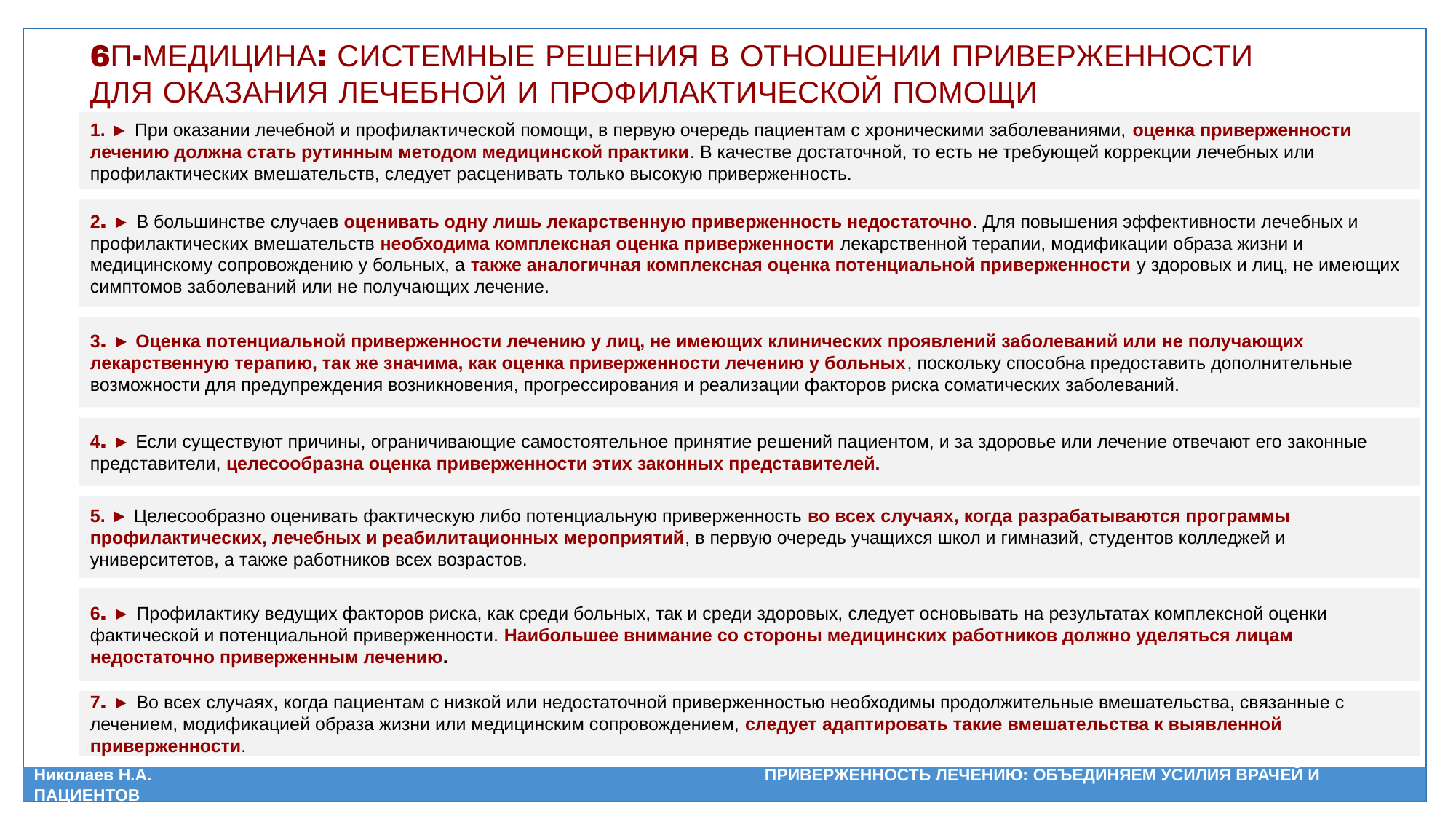

6П-МЕДИЦИНА: СИСТЕМНЫЕ РЕШЕНИЯ В ОТНОШЕНИИ ПРИВЕРЖЕННОСТИ
ДЛЯ ОКАЗАНИЯ ЛЕЧЕБНОЙ И ПРОФИЛАКТИЧЕСКОЙ ПОМОЩИ
1. ► При оказании лечебной и профилактической помощи, в первую очередь пациентам с хроническими заболеваниями, оценка приверженности лечению должна стать рутинным методом медицинской практики. В качестве достаточной, то есть не требующей коррекции лечебных или профилактических вмешательств, следует расценивать только высокую приверженность.
2. ► В большинстве случаев оценивать одну лишь лекарственную приверженность недостаточно. Для повышения эффективности лечебных и профилактических вмешательств необходима комплексная оценка приверженности лекарственной терапии, модификации образа жизни и медицинскому сопровождению у больных, а также аналогичная комплексная оценка потенциальной приверженности у здоровых и лиц, не имеющих симптомов заболеваний или не получающих лечение.
3. ► Оценка потенциальной приверженности лечению у лиц, не имеющих клинических проявлений заболеваний или не получающих лекарственную терапию, так же значима, как оценка приверженности лечению у больных, поскольку способна предоставить дополнительные возможности для предупреждения возникновения, прогрессирования и реализации факторов риска соматических заболеваний.
4. ► Если существуют причины, ограничивающие самостоятельное принятие решений пациентом, и за здоровье или лечение отвечают его законные представители, целесообразна оценка приверженности этих законных представителей.
5. ► Целесообразно оценивать фактическую либо потенциальную приверженность во всех случаях, когда разрабатываются программы профилактических, лечебных и реабилитационных мероприятий, в первую очередь учащихся школ и гимназий, студентов колледжей и университетов, а также работников всех возрастов.
6. ► Профилактику ведущих факторов риска, как среди больных, так и среди здоровых, следует основывать на результатах комплексной оценки фактической и потенциальной приверженности. Наибольшее внимание со стороны медицинских работников должно уделяться лицам недостаточно приверженным лечению.
7. ► Во всех случаях, когда пациентам с низкой или недостаточной приверженностью необходимы продолжительные вмешательства, связанные с лечением, модификацией образа жизни или медицинским сопровождением, следует адаптировать такие вмешательства к выявленной приверженности.
Николаев Н.А.                                                                                                                                  ПРИВЕРЖЕННОСТЬ ЛЕЧЕНИЮ: ОБЪЕДИНЯЕМ УСИЛИЯ ВРАЧЕЙ И ПАЦИЕНТОВ